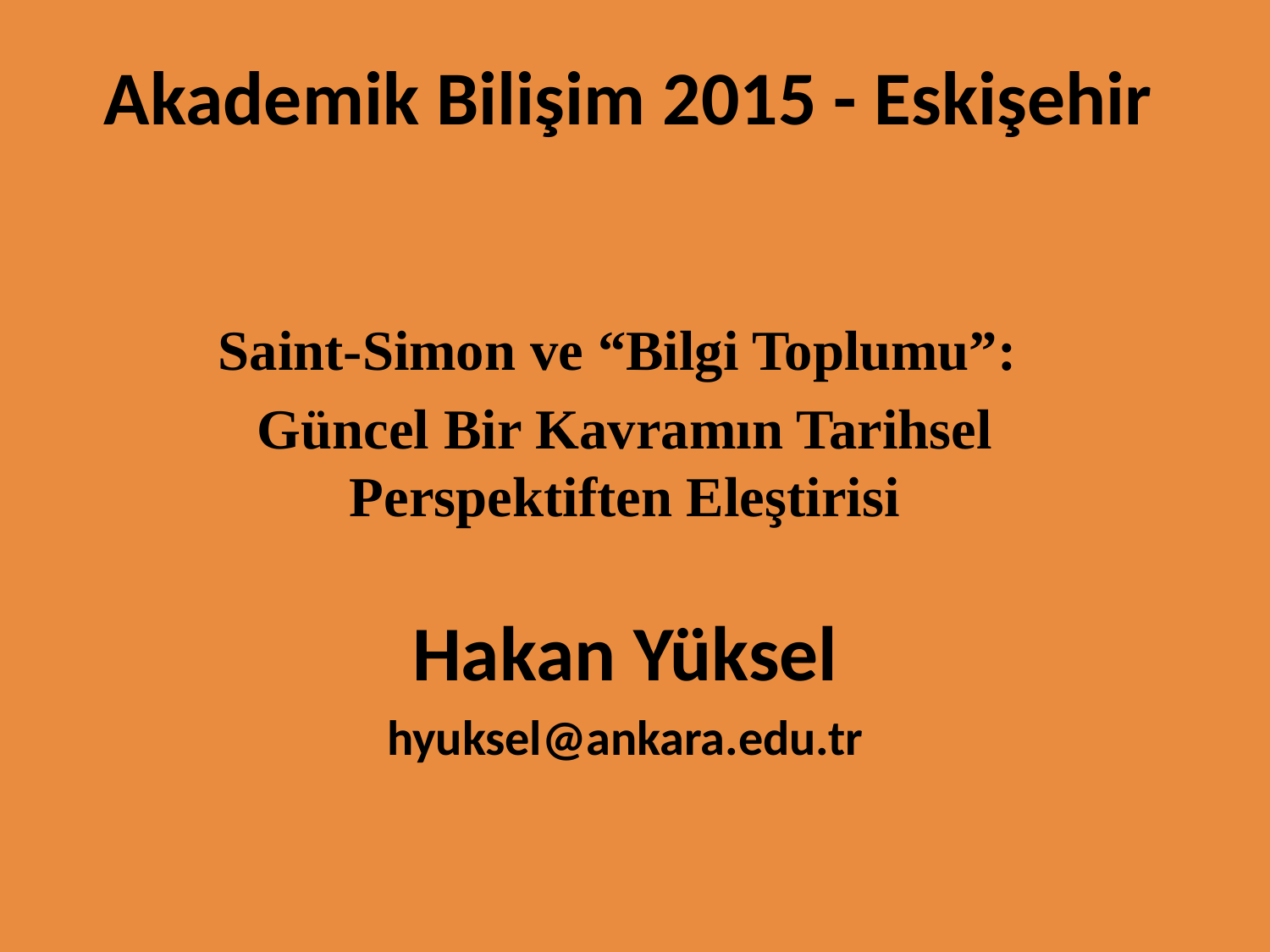

# Akademik Bilişim 2015 - Eskişehir

Saint-Simon ve “Bilgi Toplumu”:
Güncel Bir Kavramın Tarihsel Perspektiften Eleştirisi

Hakan Yüksel
hyuksel@ankara.edu.tr